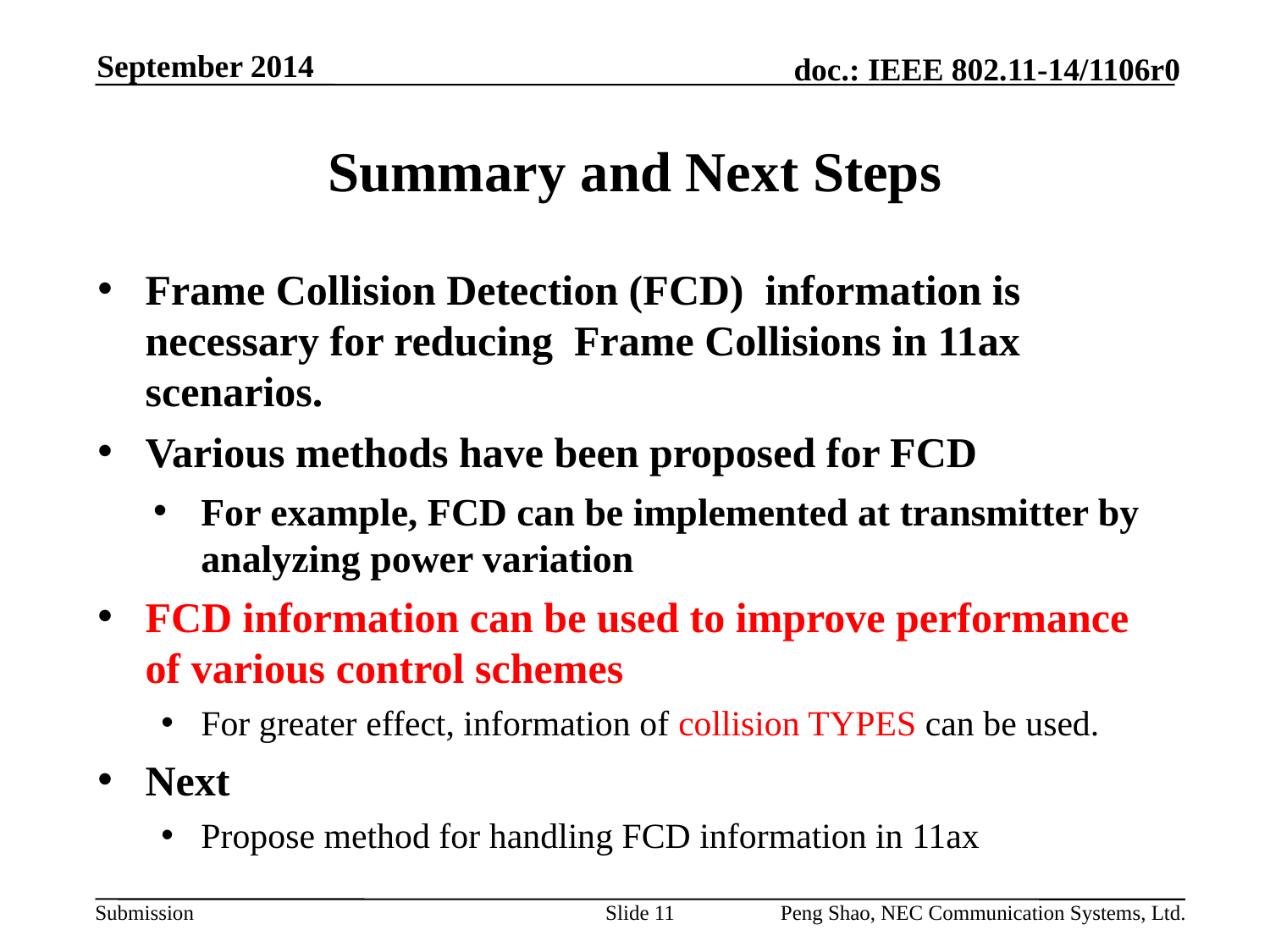

September 2014
# Summary and Next Steps
Frame Collision Detection (FCD)  information is necessary for reducing  Frame Collisions in 11ax scenarios.
Various methods have been proposed for FCD
For example, FCD can be implemented at transmitter by analyzing power variation
FCD information can be used to improve performance of various control schemes
For greater effect, information of collision TYPES can be used.
Next
Propose method for handling FCD information in 11ax

Slide 11
Peng Shao, NEC Communication Systems, Ltd.